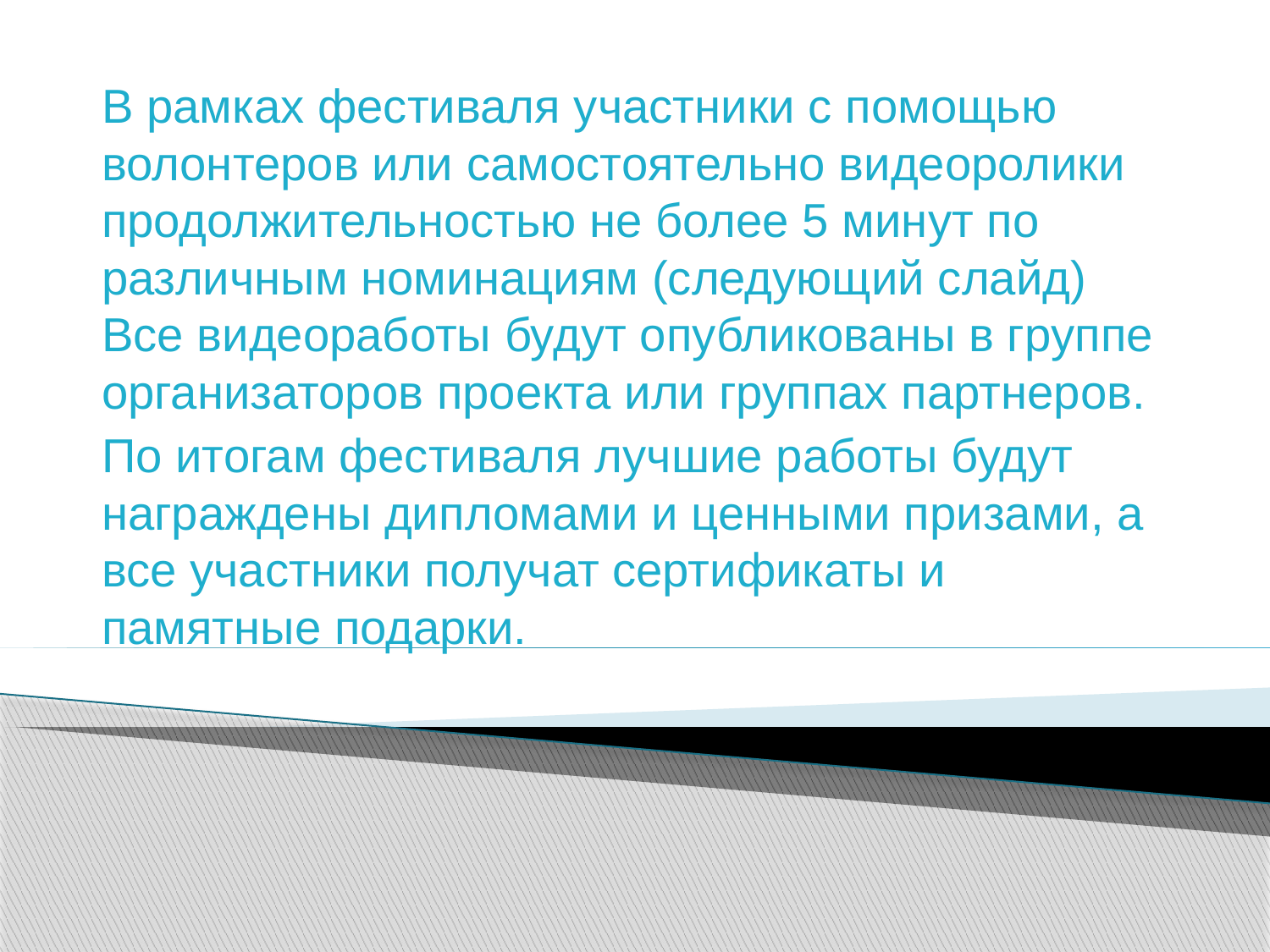

В рамках фестиваля участники с помощью волонтеров или самостоятельно видеоролики продолжительностью не более 5 минут по различным номинациям (следующий слайд)
Все видеоработы будут опубликованы в группе организаторов проекта или группах партнеров.
По итогам фестиваля лучшие работы будут награждены дипломами и ценными призами, а все участники получат сертификаты и памятные подарки.